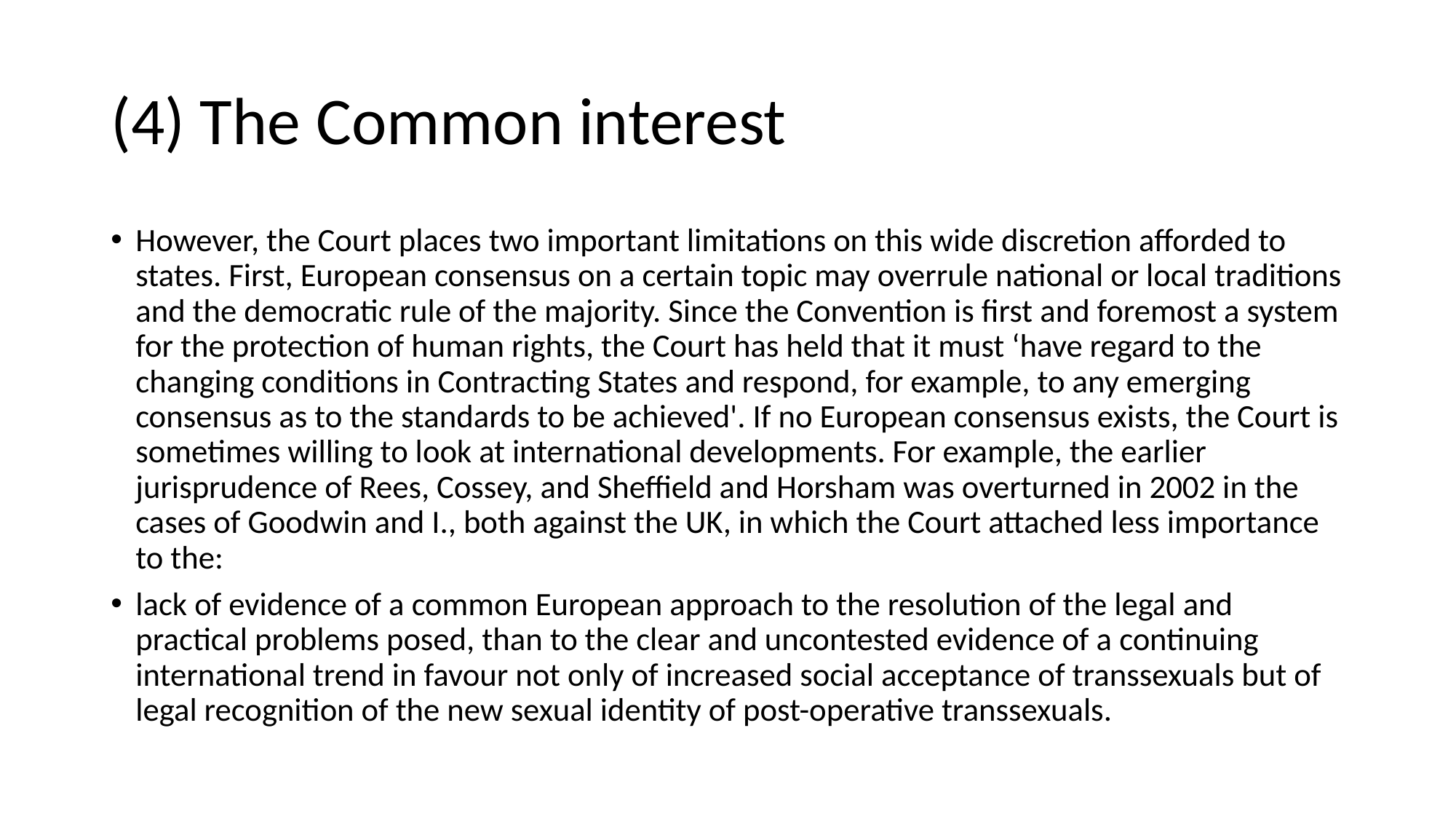

# (4) The Common interest
However, the Court places two important limitations on this wide discretion afforded to states. First, European consensus on a certain topic may overrule national or local traditions and the democratic rule of the majority. Since the Convention is first and foremost a system for the protection of human rights, the Court has held that it must ‘have regard to the changing conditions in Contracting States and respond, for example, to any emerging consensus as to the standards to be achieved'. If no European consensus exists, the Court is sometimes willing to look at international developments. For example, the earlier jurisprudence of Rees, Cossey, and Sheffield and Horsham was overturned in 2002 in the cases of Goodwin and I., both against the UK, in which the Court attached less importance to the:
lack of evidence of a common European approach to the resolution of the legal and practical problems posed, than to the clear and uncontested evidence of a continuing international trend in favour not only of increased social acceptance of transsexuals but of legal recognition of the new sexual identity of post-operative transsexuals.